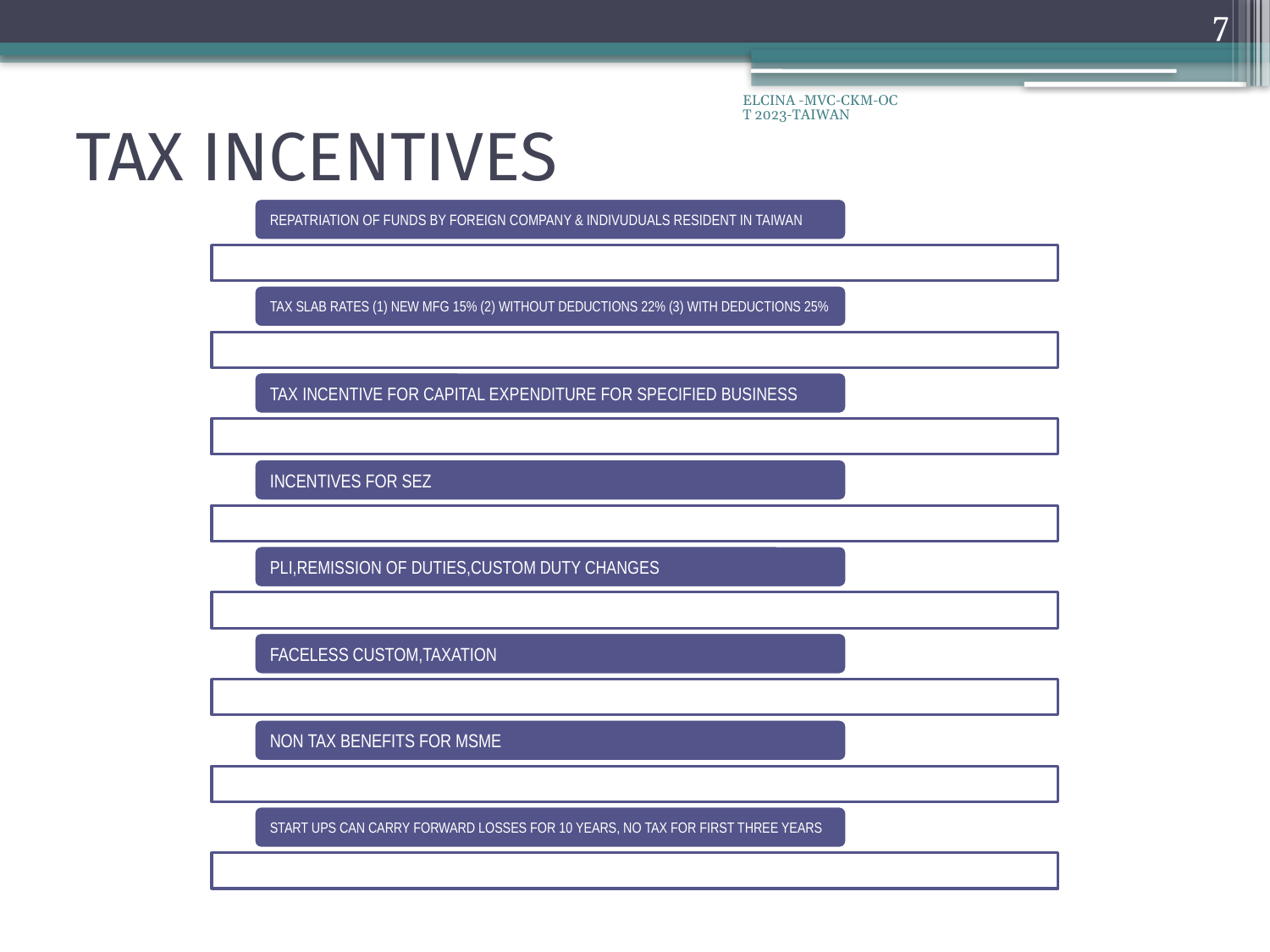

7
ELCINA -MVC-CKM-OCT 2023-TAIWAN
# TAX INCENTIVES
REPATRIATION OF FUNDS BY FOREIGN COMPANY & INDIVUDUALS RESIDENT IN TAIWAN
TAX SLAB RATES (1) NEW MFG 15% (2) WITHOUT DEDUCTIONS 22% (3) WITH DEDUCTIONS 25%
TAX INCENTIVE FOR CAPITAL EXPENDITURE FOR SPECIFIED BUSINESS
INCENTIVES FOR SEZ
PLI,REMISSION OF DUTIES,CUSTOM DUTY CHANGES
NON TAX BENEFITS FOR MSME
START UPS CAN CARRY FORWARD LOSSES FOR 10 YEARS, NO TAX FOR FIRST THREE YEARS
FACELESS CUSTOM,TAXATION